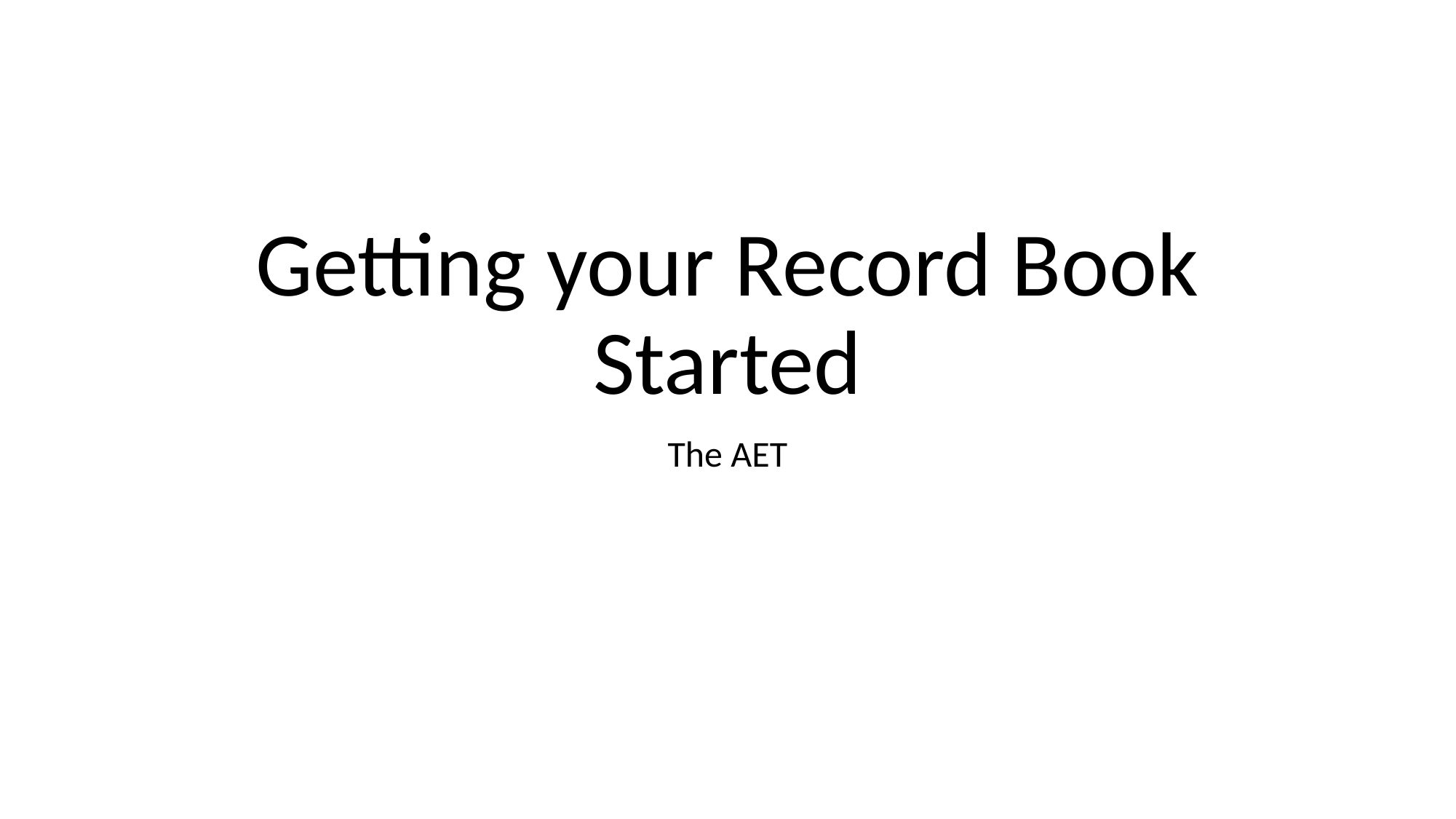

# Getting your Record Book Started
The AET